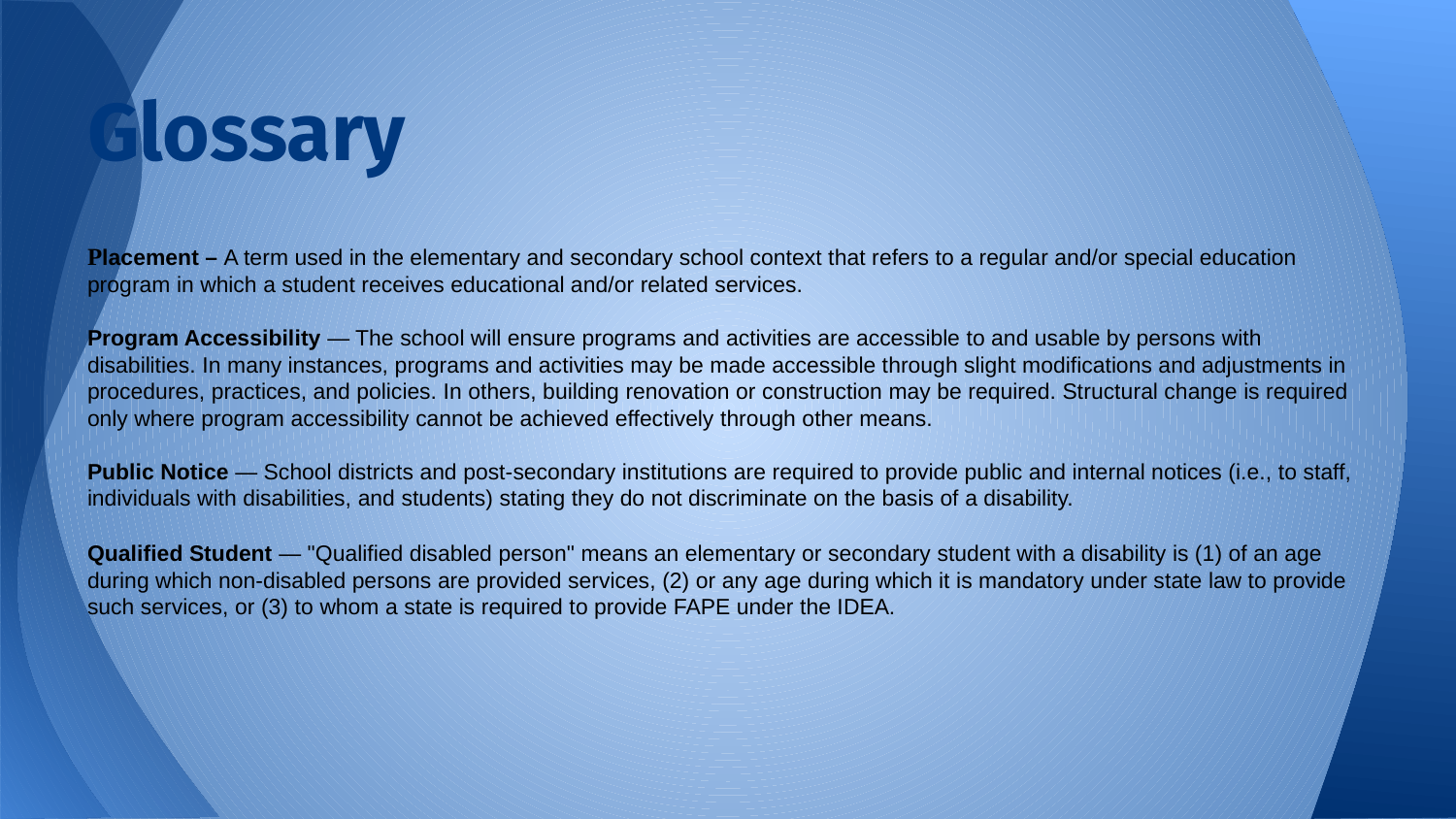

# Glossary

Placement – A term used in the elementary and secondary school context that refers to a regular and/or special education program in which a student receives educational and/or related services.

Program Accessibility — The school will ensure programs and activities are accessible to and usable by persons with disabilities. In many instances, programs and activities may be made accessible through slight modifications and adjustments in procedures, practices, and policies. In others, building renovation or construction may be required. Structural change is required only where program accessibility cannot be achieved effectively through other means.

Public Notice — School districts and post-secondary institutions are required to provide public and internal notices (i.e., to staff, individuals with disabilities, and students) stating they do not discriminate on the basis of a disability.

Qualified Student — "Qualified disabled person" means an elementary or secondary student with a disability is (1) of an age during which non-disabled persons are provided services, (2) or any age during which it is mandatory under state law to provide such services, or (3) to whom a state is required to provide FAPE under the IDEA.